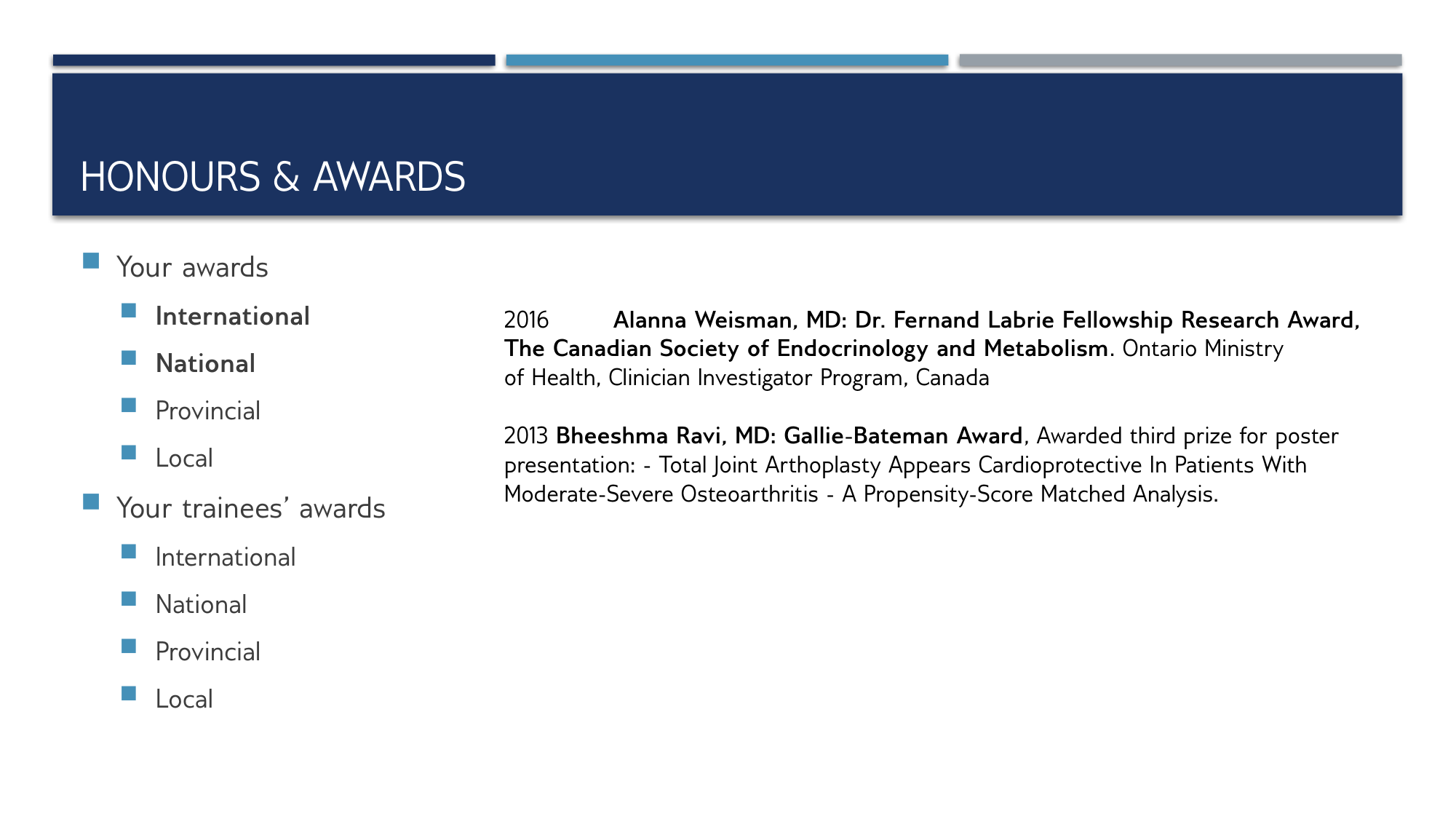

# Honours & awards
Your awards
International
National
Provincial
Local
Your trainees’ awards
International
National
Provincial
Local
2016	Alanna Weisman, MD: Dr. Fernand Labrie Fellowship Research Award, 	The Canadian Society of Endocrinology and Metabolism. Ontario Ministry 	of Health, Clinician Investigator Program, Canada
2013 Bheeshma Ravi, MD: Gallie-Bateman Award, Awarded third prize for poster 	presentation: - Total Joint Arthoplasty Appears Cardioprotective In Patients With 	Moderate-Severe Osteoarthritis - A Propensity-Score Matched Analysis.